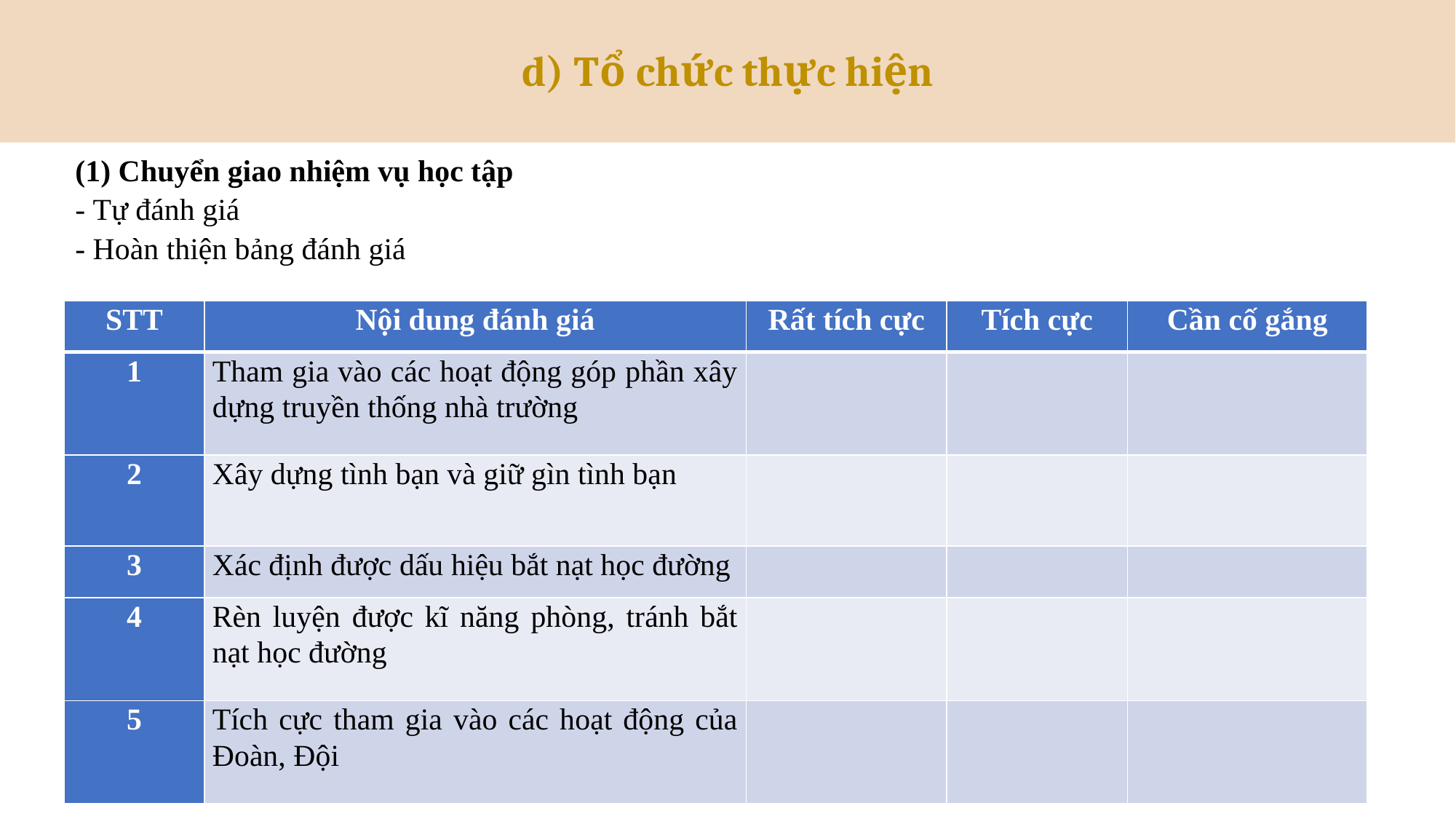

d) Tổ chức thực hiện
(1) Chuyển giao nhiệm vụ học tập
- Tự đánh giá
- Hoàn thiện bảng đánh giá

| STT | Nội dung đánh giá | Rất tích cực | Tích cực | Cần cố gắng |
| --- | --- | --- | --- | --- |
| 1 | Tham gia vào các hoạt động góp phần xây dựng truyền thống nhà trường |  |  |  |
| 2 | Xây dựng tình bạn và giữ gìn tình bạn |  |  |  |
| 3 | Xác định được dấu hiệu bắt nạt học đường |  |  |  |
| 4 | Rèn luyện được kĩ năng phòng, tránh bắt nạt học đường |  |  |  |
| 5 | Tích cực tham gia vào các hoạt động của Đoàn, Đội |  |  |  |